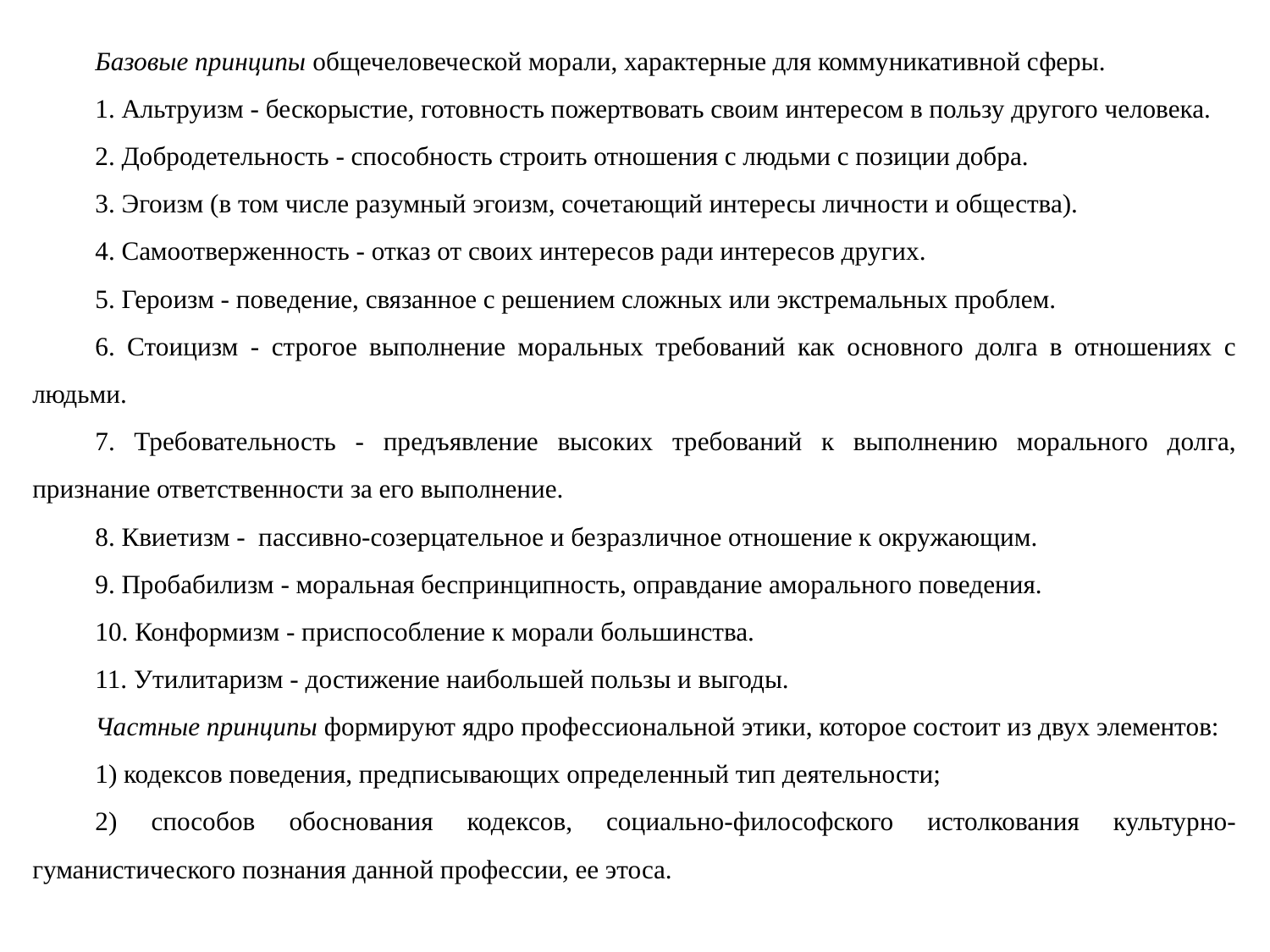

Базовые принципы общечеловеческой морали, характерные для коммуникативной сферы.
1. Альтруизм - бескорыстие, готовность пожертвовать своим интересом в пользу другого человека.
2. Добродетельность - способность строить отношения с людьми с позиции добра.
3. Эгоизм (в том числе разумный эгоизм, сочетающий интересы личности и общества).
4. Самоотверженность - отказ от своих интересов ради интересов других.
5. Героизм - поведение, связанное с решением сложных или экстремальных проблем.
6. Стоицизм - строгое выполнение моральных требований как основного долга в отношениях с людьми.
7. Требовательность - предъявление высоких требований к выполнению морального долга, признание ответственности за его выполнение.
8. Квиетизм -  пассивно-созерцательное и безразличное отношение к окружающим.
9. Пробабилизм - моральная беспринципность, оправдание аморального поведения.
10. Конформизм - приспособление к морали большинства.
11. Утилитаризм - достижение наибольшей пользы и выгоды.
Частные принципы формируют ядро профессиональной этики, которое состоит из двух элементов:
1) кодексов поведения, предписывающих определенный тип деятельности;
2) способов обоснования кодексов, социально-философского истолкования культурно-гуманистического познания данной профессии, ее этоса.